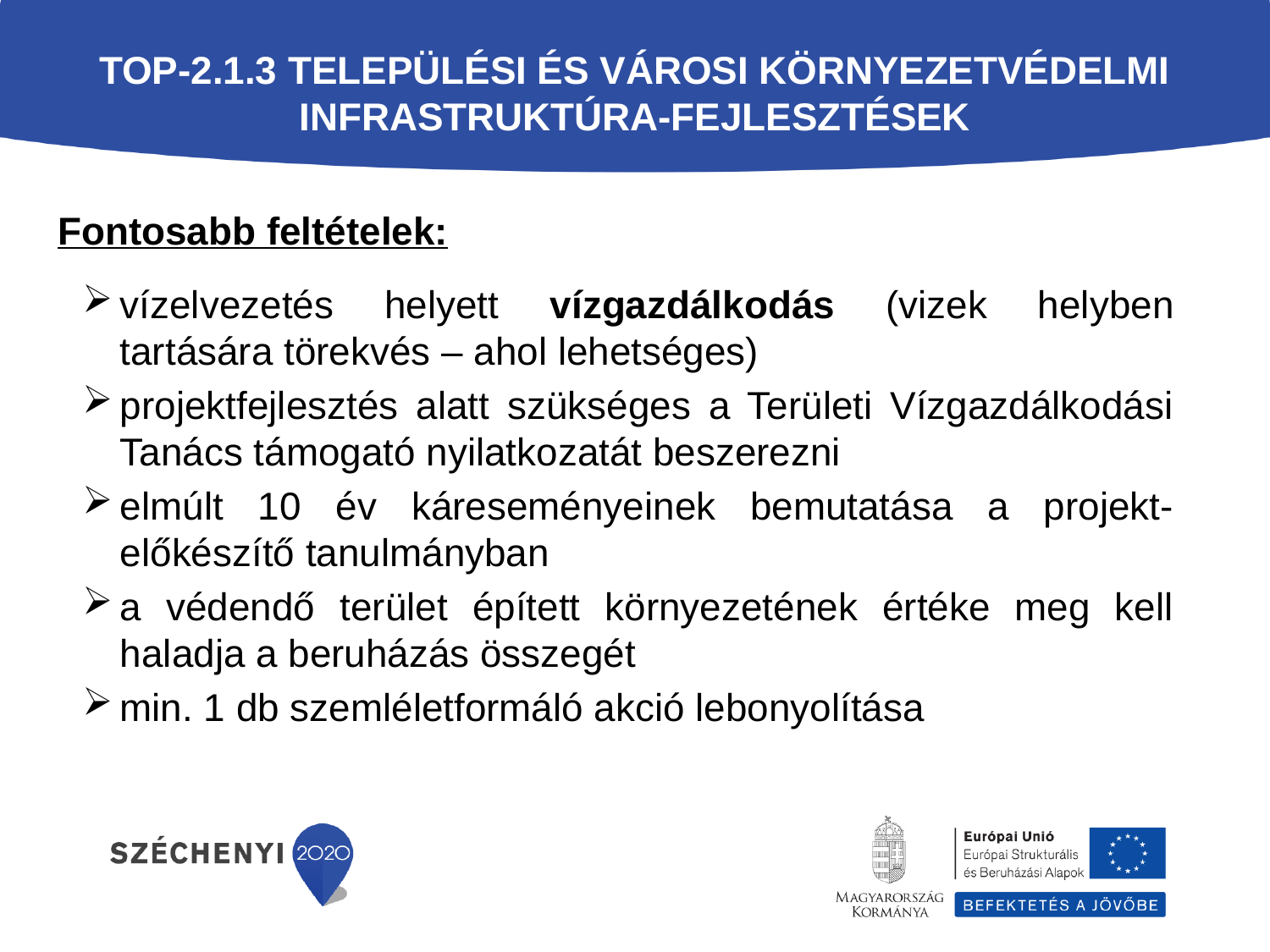

# TOP-2.1.3 Települési és Városi környezetvédelmi infrastruktúra-fejlesztések
Fontosabb feltételek:

vízelvezetés helyett vízgazdálkodás (vizek helyben tartására törekvés – ahol lehetséges)
projektfejlesztés alatt szükséges a Területi Vízgazdálkodási Tanács támogató nyilatkozatát beszerezni
elmúlt 10 év káreseményeinek bemutatása a projekt-előkészítő tanulmányban
a védendő terület épített környezetének értéke meg kell haladja a beruházás összegét
min. 1 db szemléletformáló akció lebonyolítása